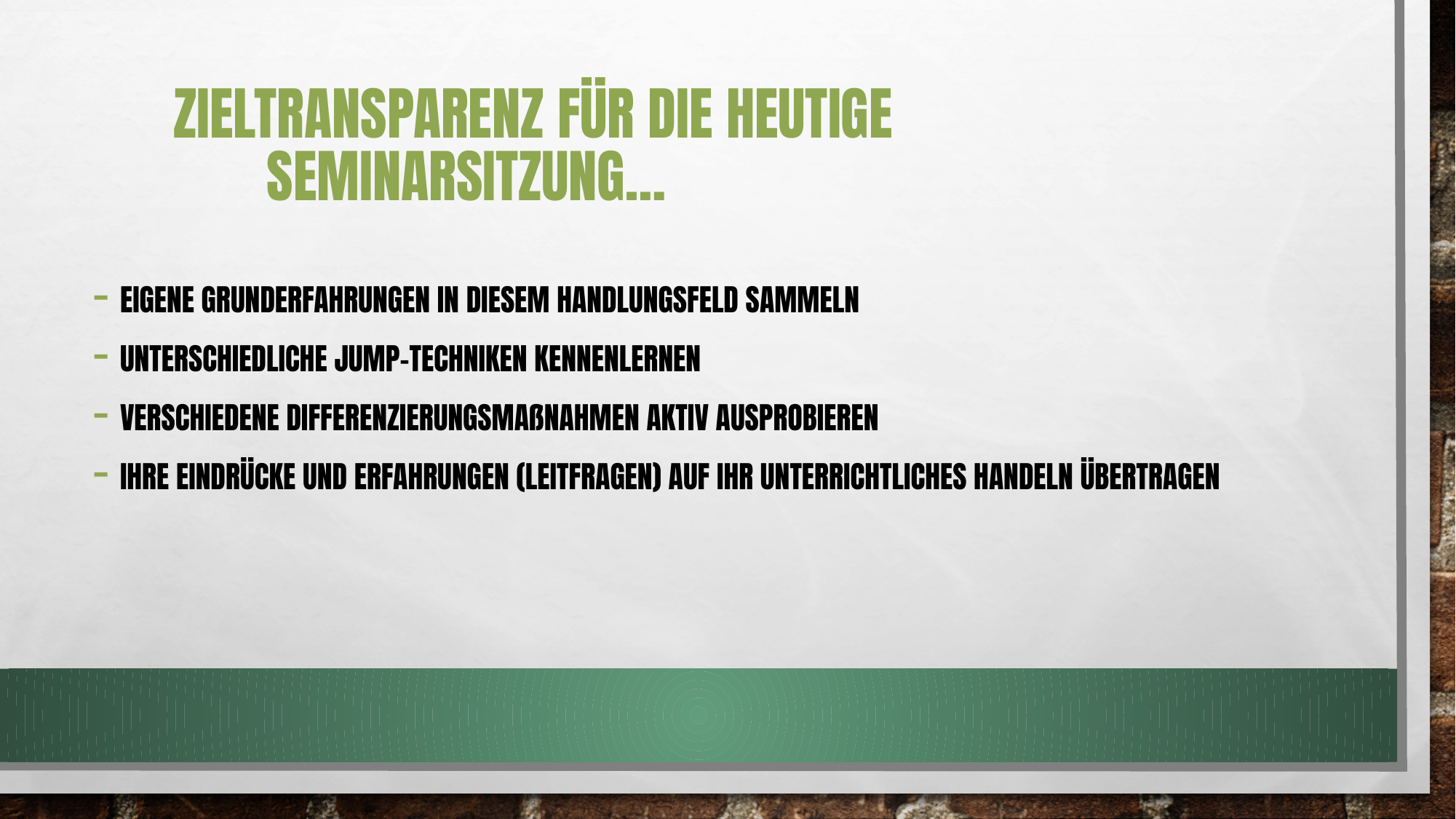

# Zieltransparenz für die heutige Seminarsitzung…
Eigene Grunderfahrungen in diesem Handlungsfeld sammeln
Unterschiedliche Jump-Techniken kennenlernen
Verschiedene Differenzierungsmaßnahmen aktiv ausprobieren
Ihre Eindrücke und Erfahrungen (Leitfragen) auf ihR unterrichtliches Handeln übertragen